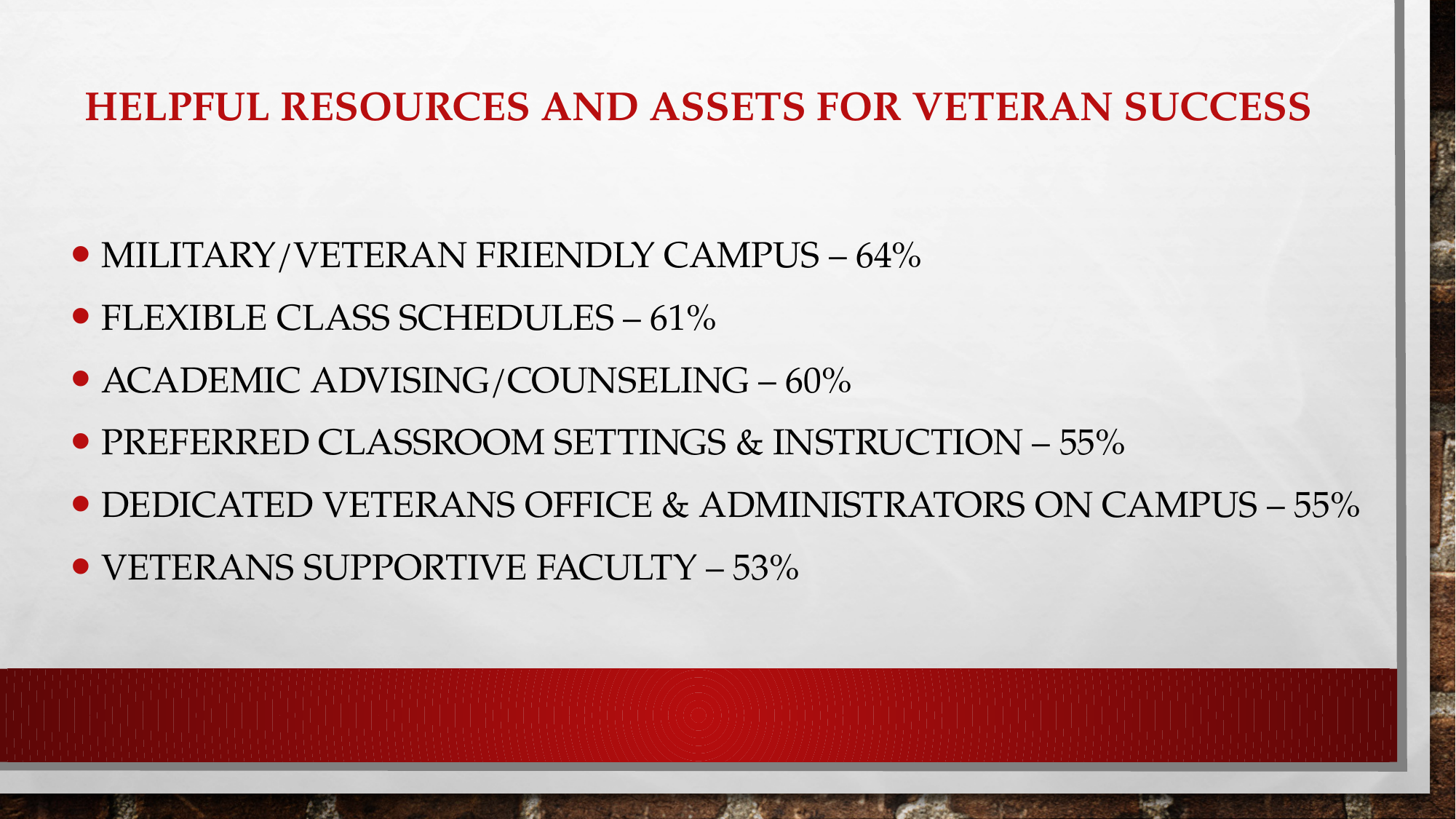

# Helpful Resources and Assets for Veteran Success
Military/veteran friendly campus – 64%
Flexible class schedules – 61%
Academic advising/counseling – 60%
Preferred classroom settings & instruction – 55%
Dedicated veterans office & administrators on campus – 55%
Veterans supportive faculty – 53%